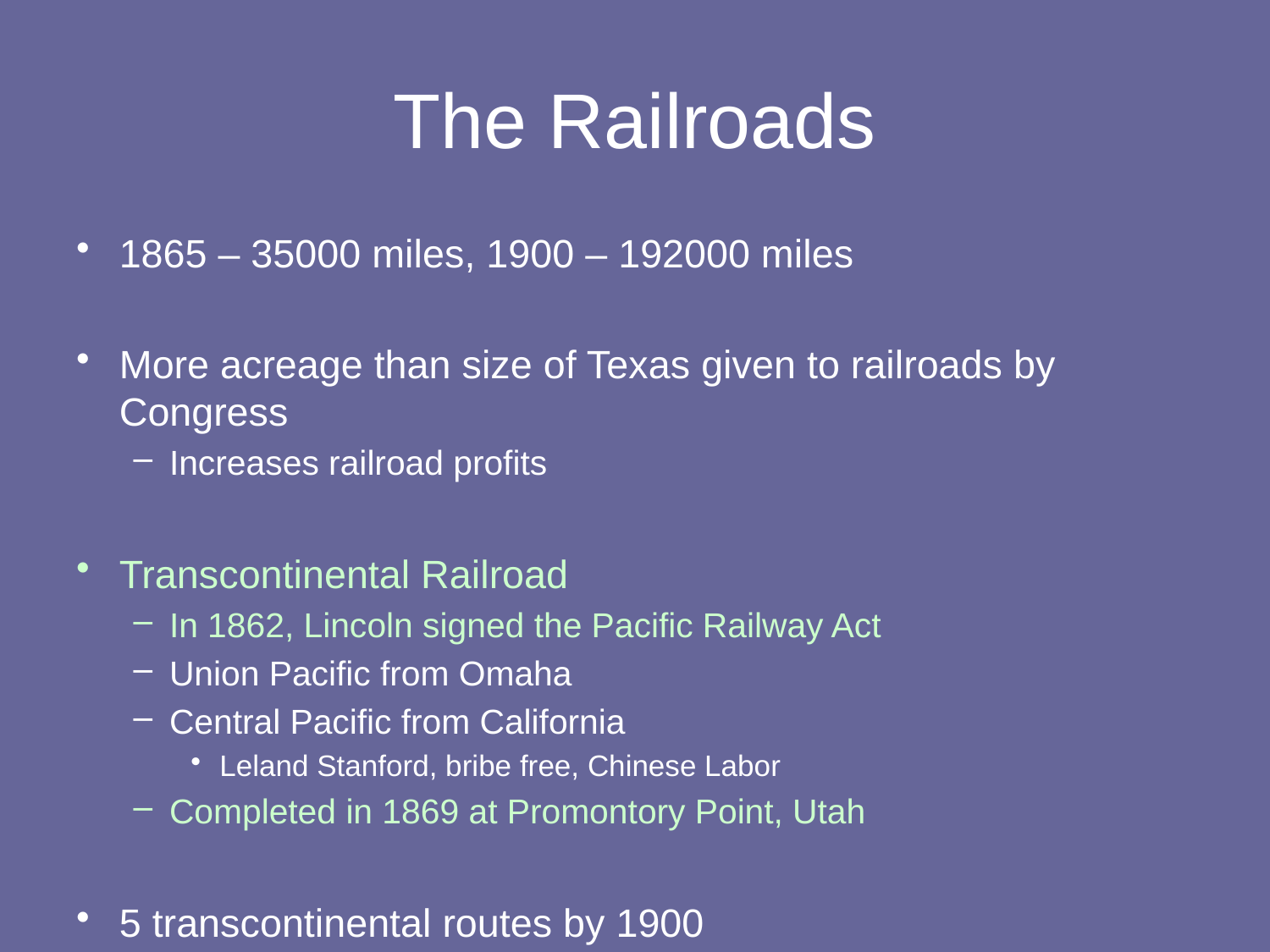

# The Railroads
1865 – 35000 miles, 1900 – 192000 miles

More acreage than size of Texas given to railroads by Congress
Increases railroad profits

Transcontinental Railroad
In 1862, Lincoln signed the Pacific Railway Act
Union Pacific from Omaha
Central Pacific from California
Leland Stanford, bribe free, Chinese Labor
Completed in 1869 at Promontory Point, Utah

5 transcontinental routes by 1900